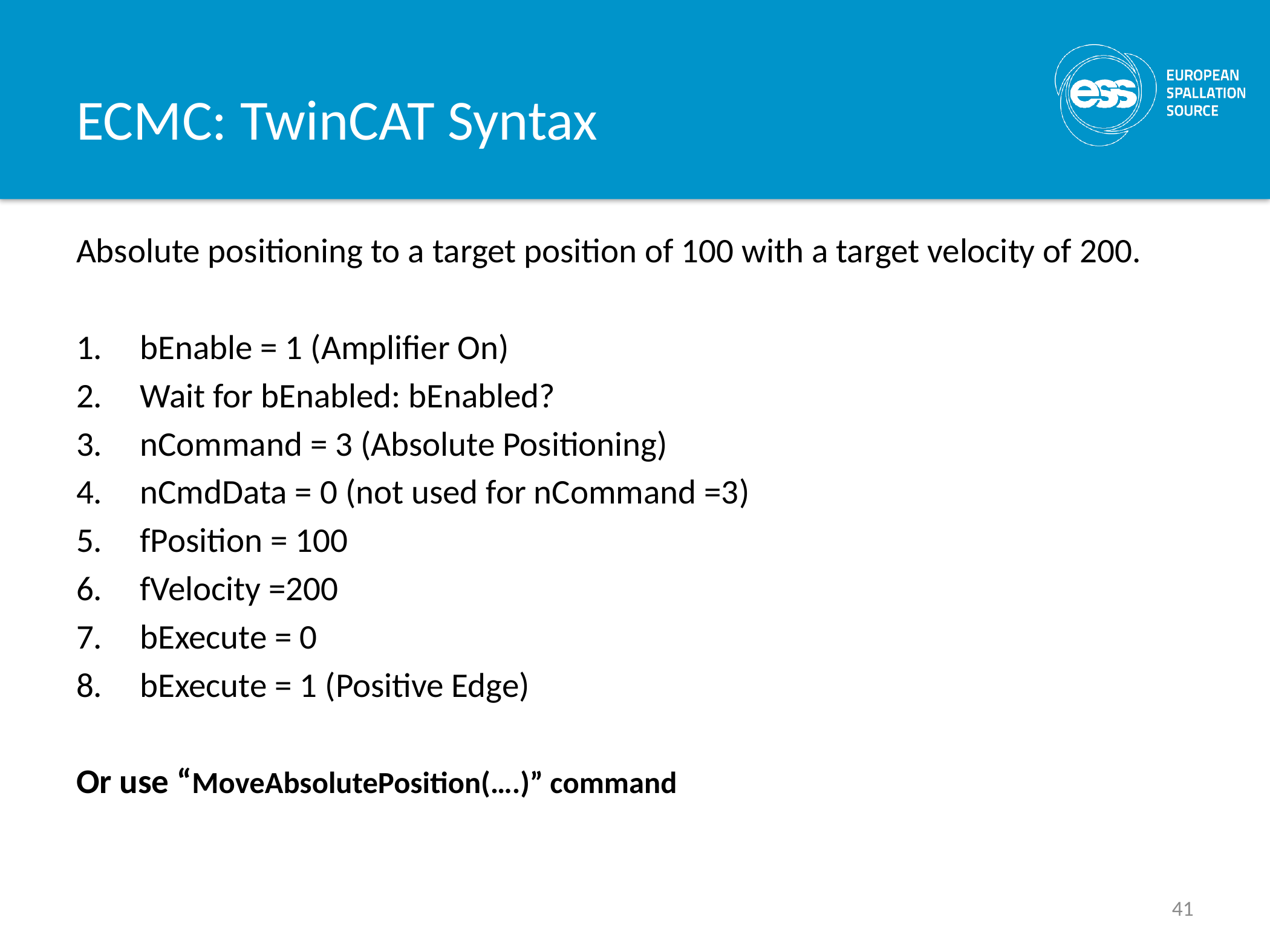

# ECMC: TwinCAT Syntax
Absolute positioning to a target position of 100 with a target velocity of 200.

bEnable = 1 (Amplifier On)
Wait for bEnabled: bEnabled?
nCommand = 3 (Absolute Positioning)
nCmdData = 0 (not used for nCommand =3)
fPosition = 100
fVelocity =200
bExecute = 0
bExecute = 1 (Positive Edge)

Or use “MoveAbsolutePosition(….)” command

41